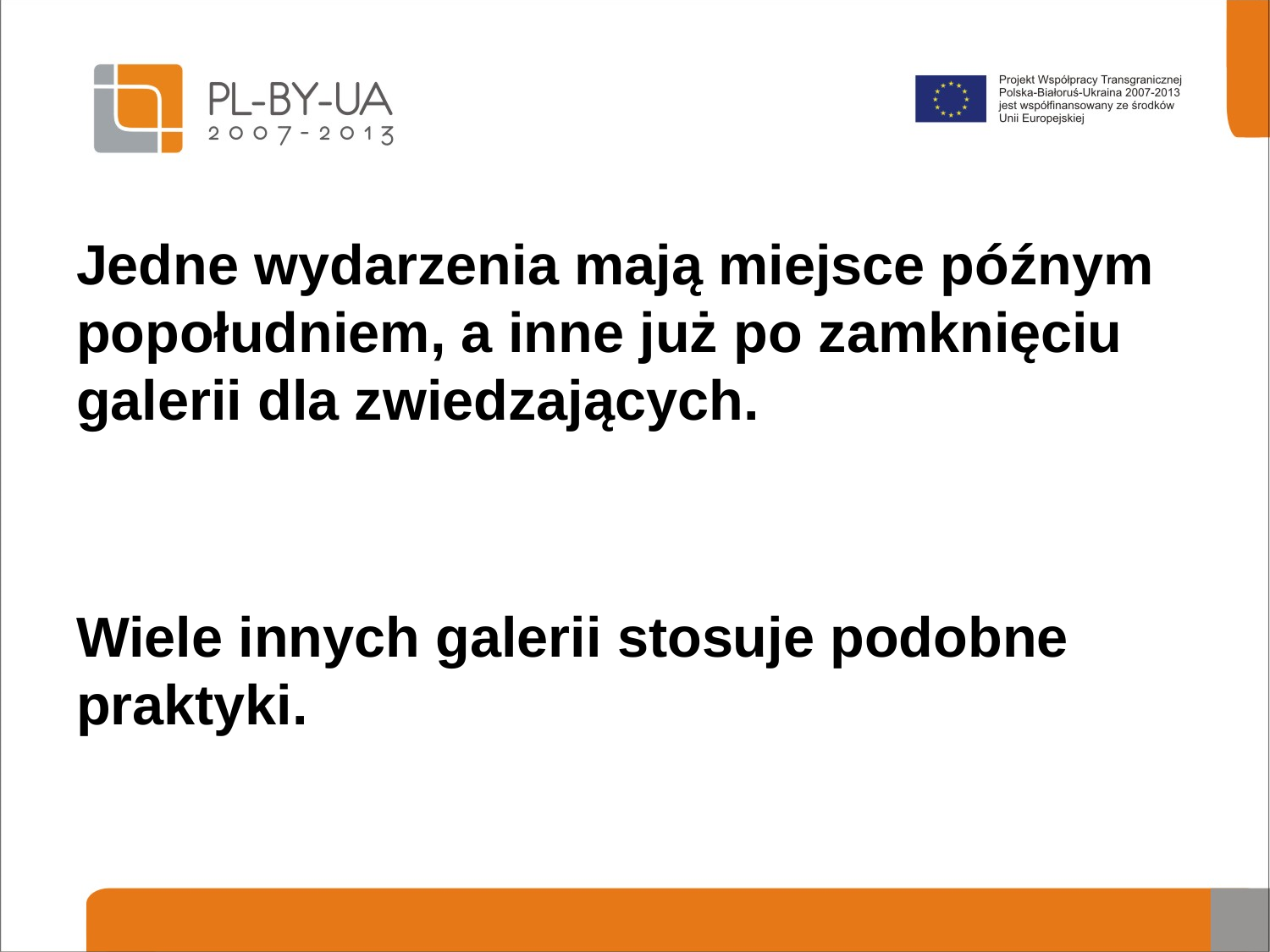

Jedne wydarzenia mają miejsce późnym popołudniem, a inne już po zamknięciu galerii dla zwiedzających.

Wiele innych galerii stosuje podobne praktyki.